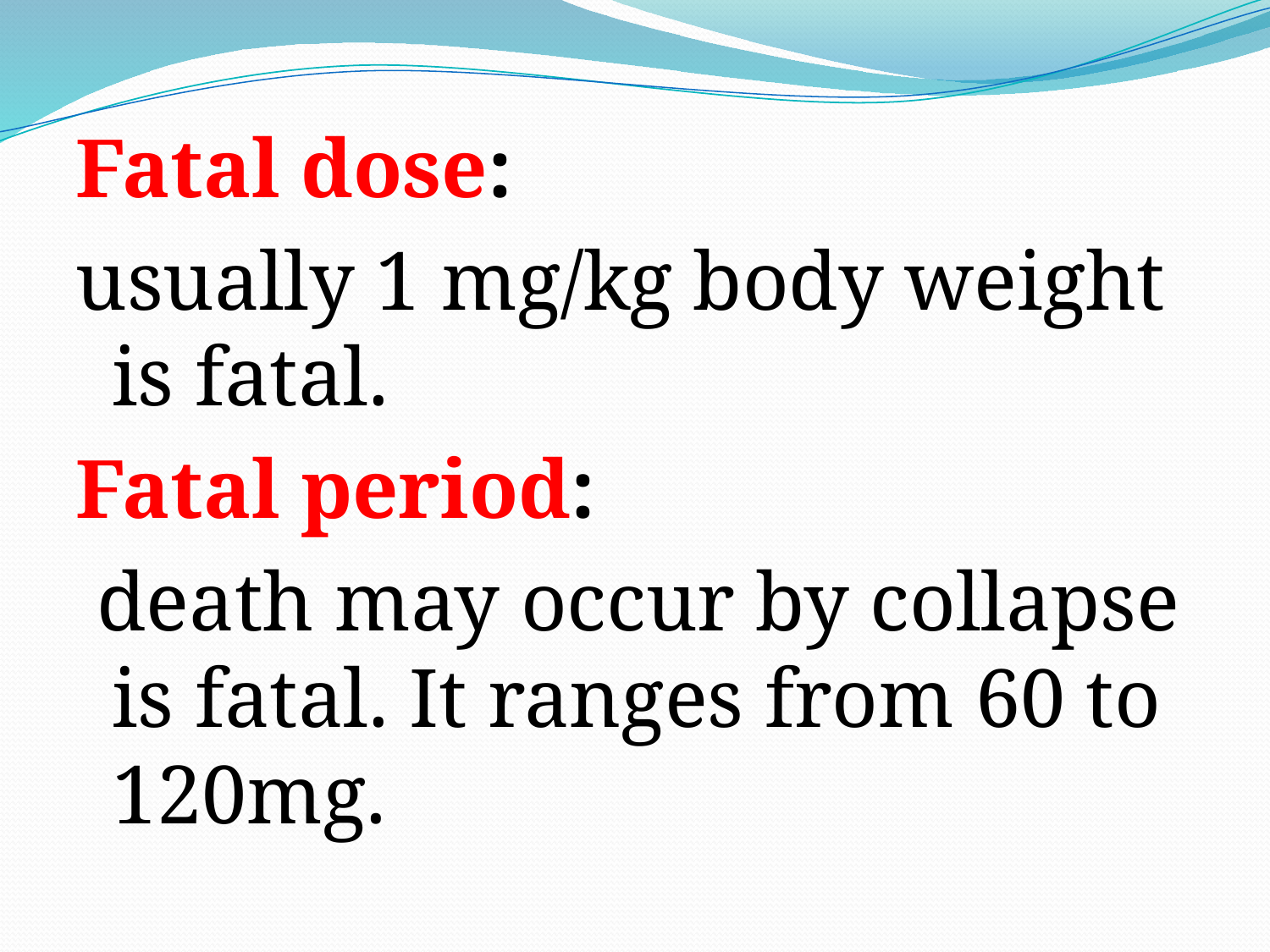

Fatal dose:
usually 1 mg/kg body weight is fatal.
Fatal period:
 death may occur by collapse is fatal. It ranges from 60 to 120mg.